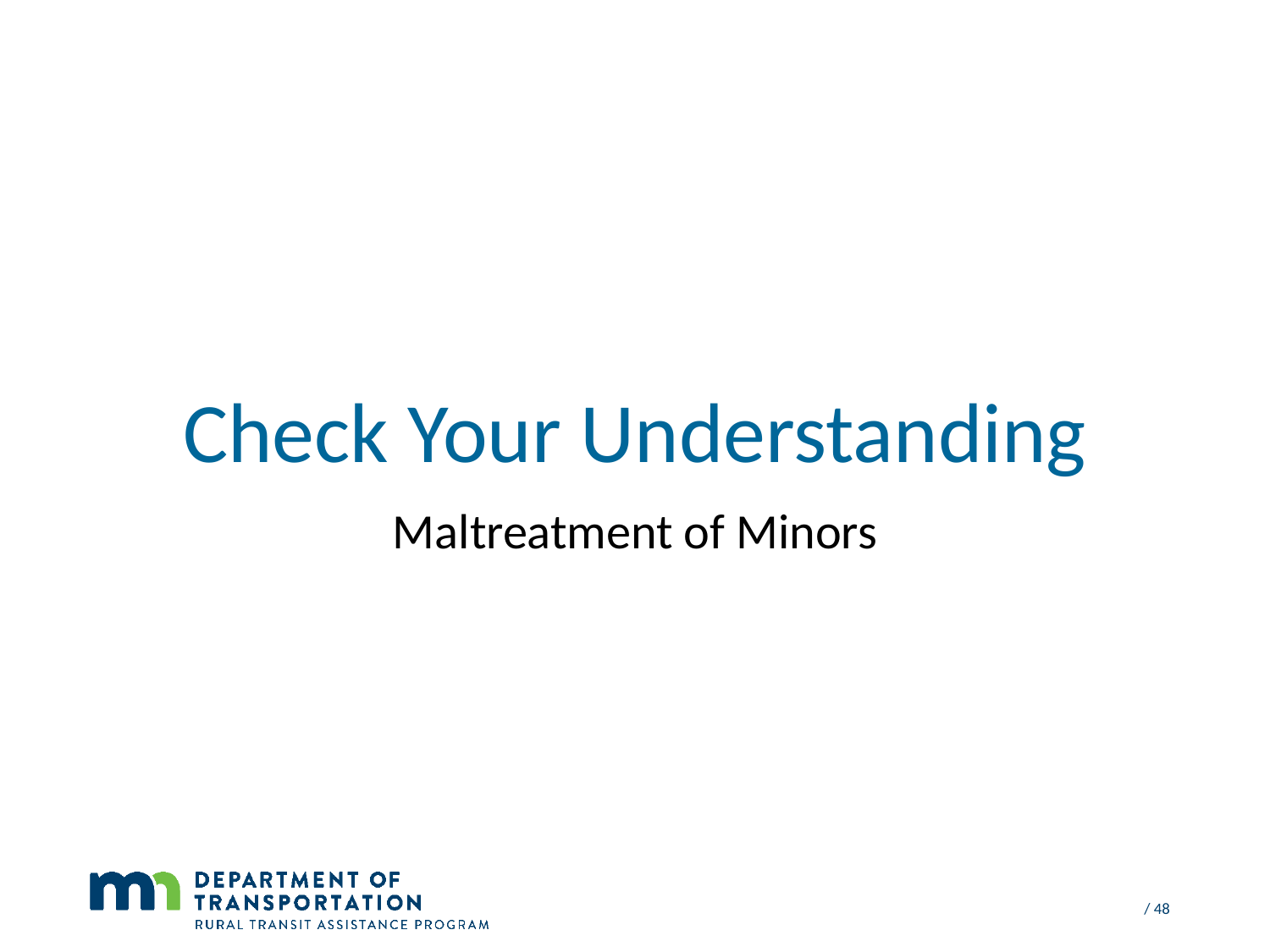

# Check Your Understanding
Maltreatment of Minors
 / 48